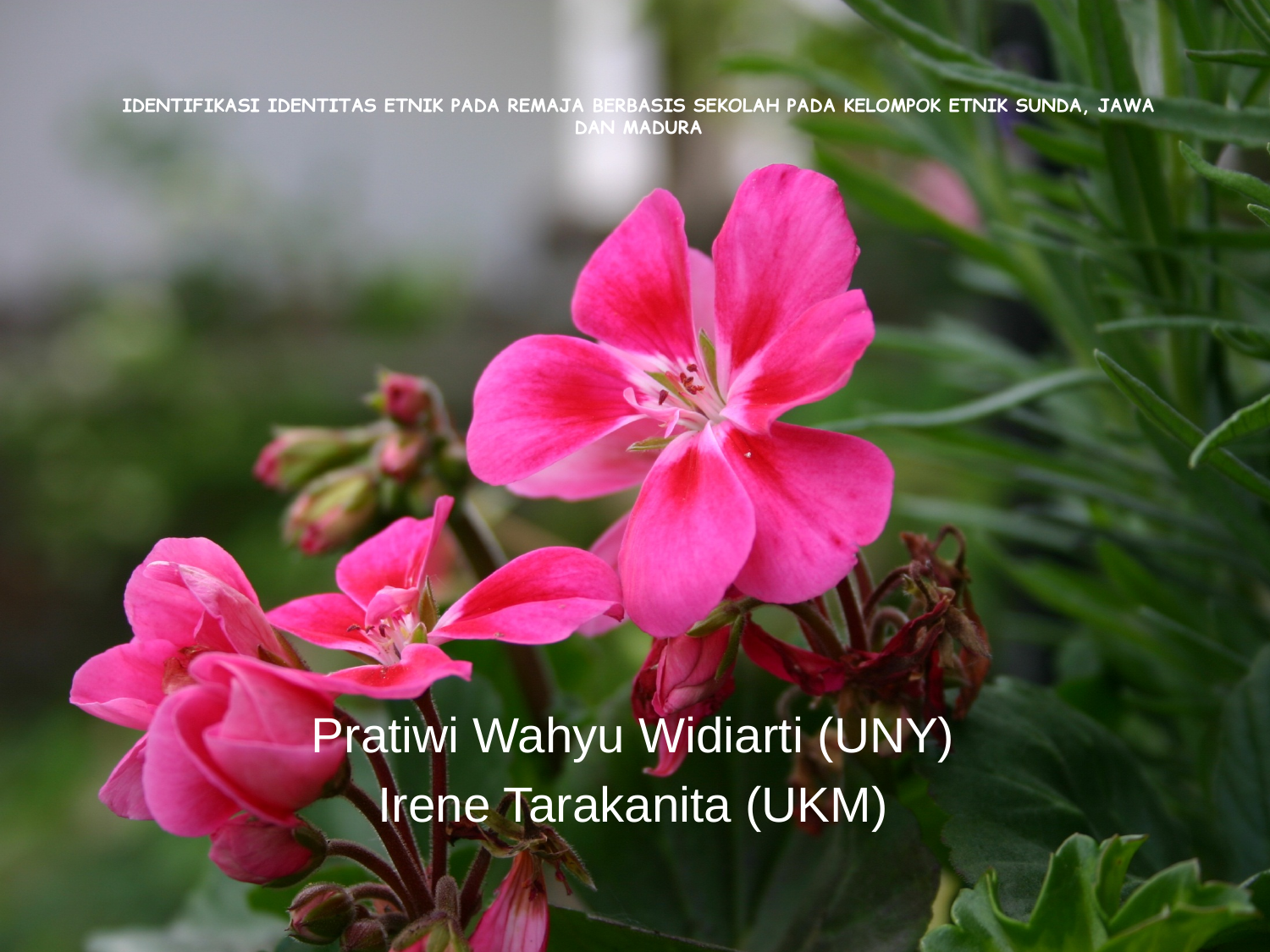

# IDENTIFIKASI IDENTITAS ETNIK PADA REMAJA BERBASIS SEKOLAH PADA KELOMPOK ETNIK SUNDA, JAWA DAN MADURA

Pratiwi Wahyu Widiarti (UNY)
Irene Tarakanita (UKM)